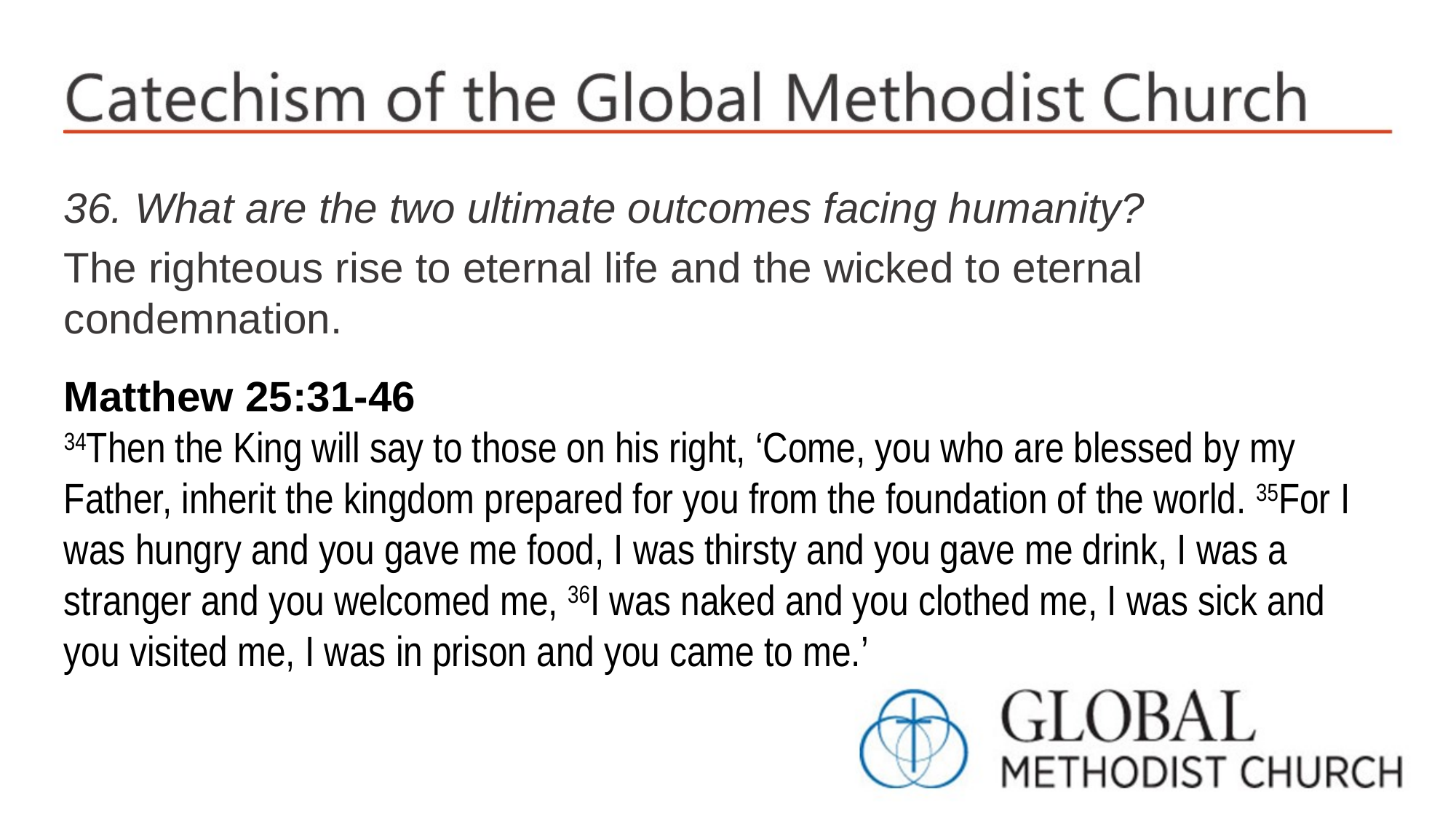

36. What are the two ultimate outcomes facing humanity?
The righteous rise to eternal life and the wicked to eternal condemnation.
Matthew 25:31-46
34Then the King will say to those on his right, ‘Come, you who are blessed by my Father, inherit the kingdom prepared for you from the foundation of the world. 35For I was hungry and you gave me food, I was thirsty and you gave me drink, I was a stranger and you welcomed me, 36I was naked and you clothed me, I was sick and you visited me, I was in prison and you came to me.’